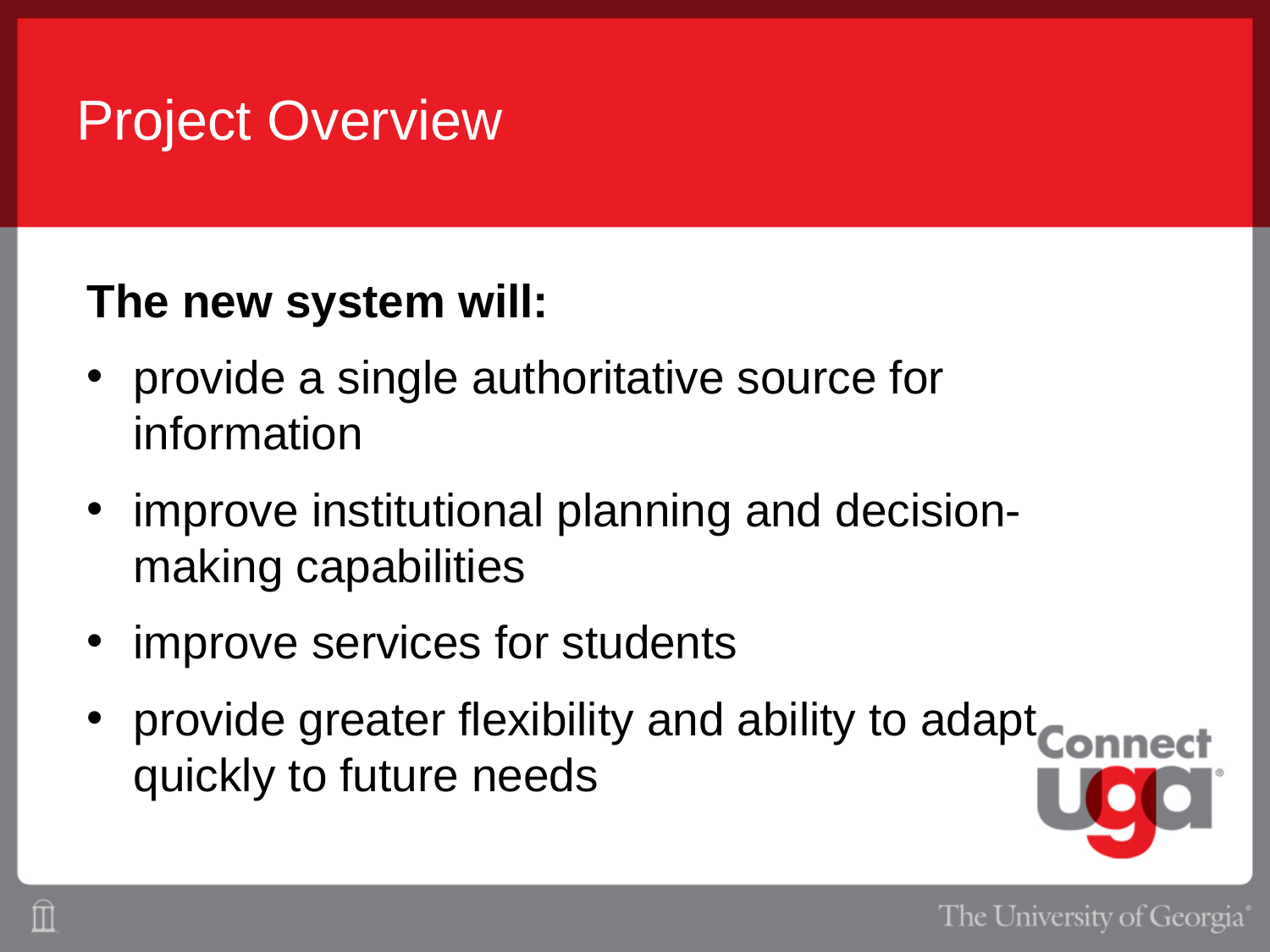

# Project Overview
The new system will:
provide a single authoritative source for information
improve institutional planning and decision-making capabilities
improve services for students
provide greater flexibility and ability to adapt quickly to future needs